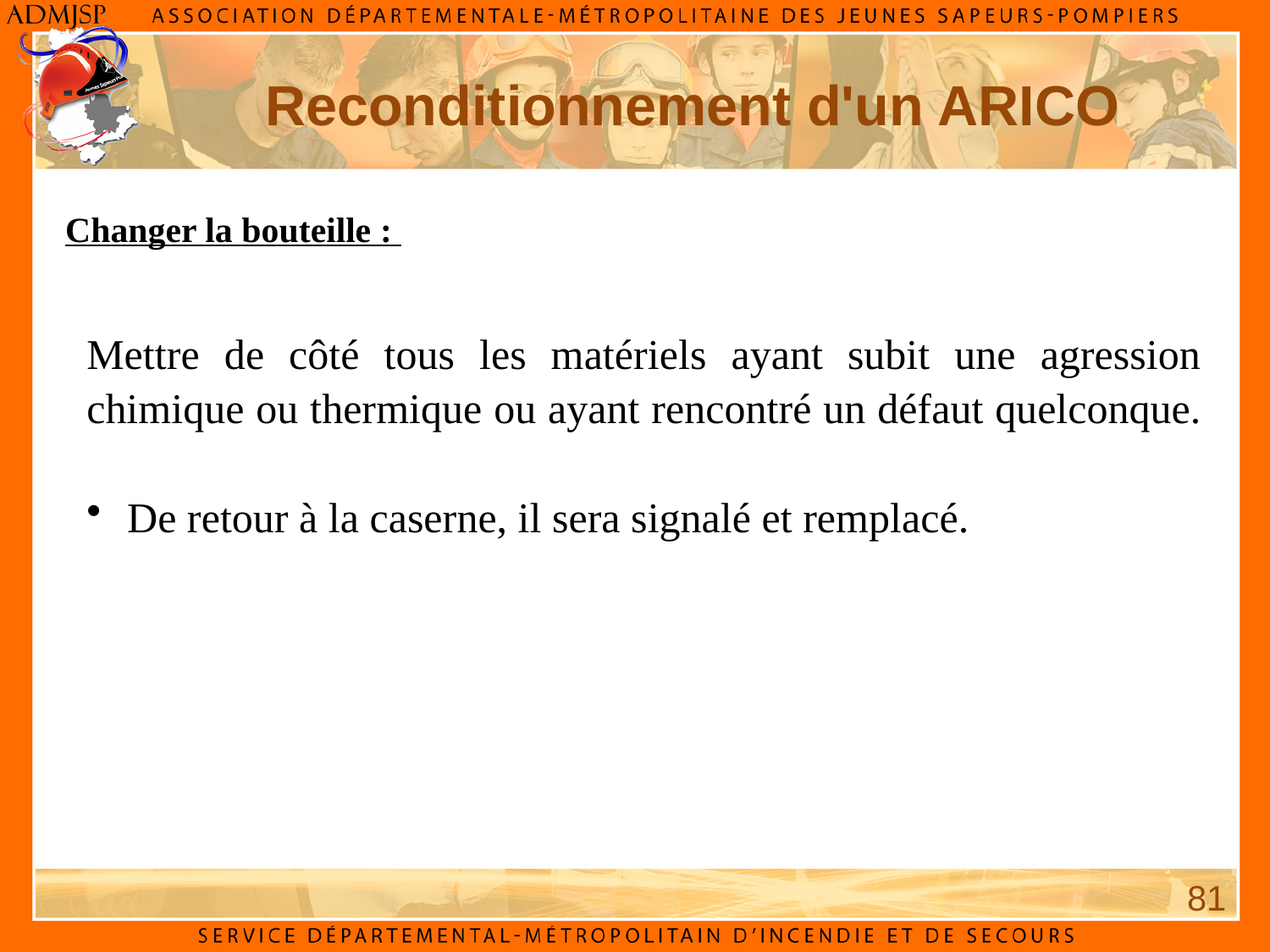

Reconditionnement d'un ARICO
Changer la bouteille :
Mettre de côté tous les matériels ayant subit une agression chimique ou thermique ou ayant rencontré un défaut quelconque.

 De retour à la caserne, il sera signalé et remplacé.
81